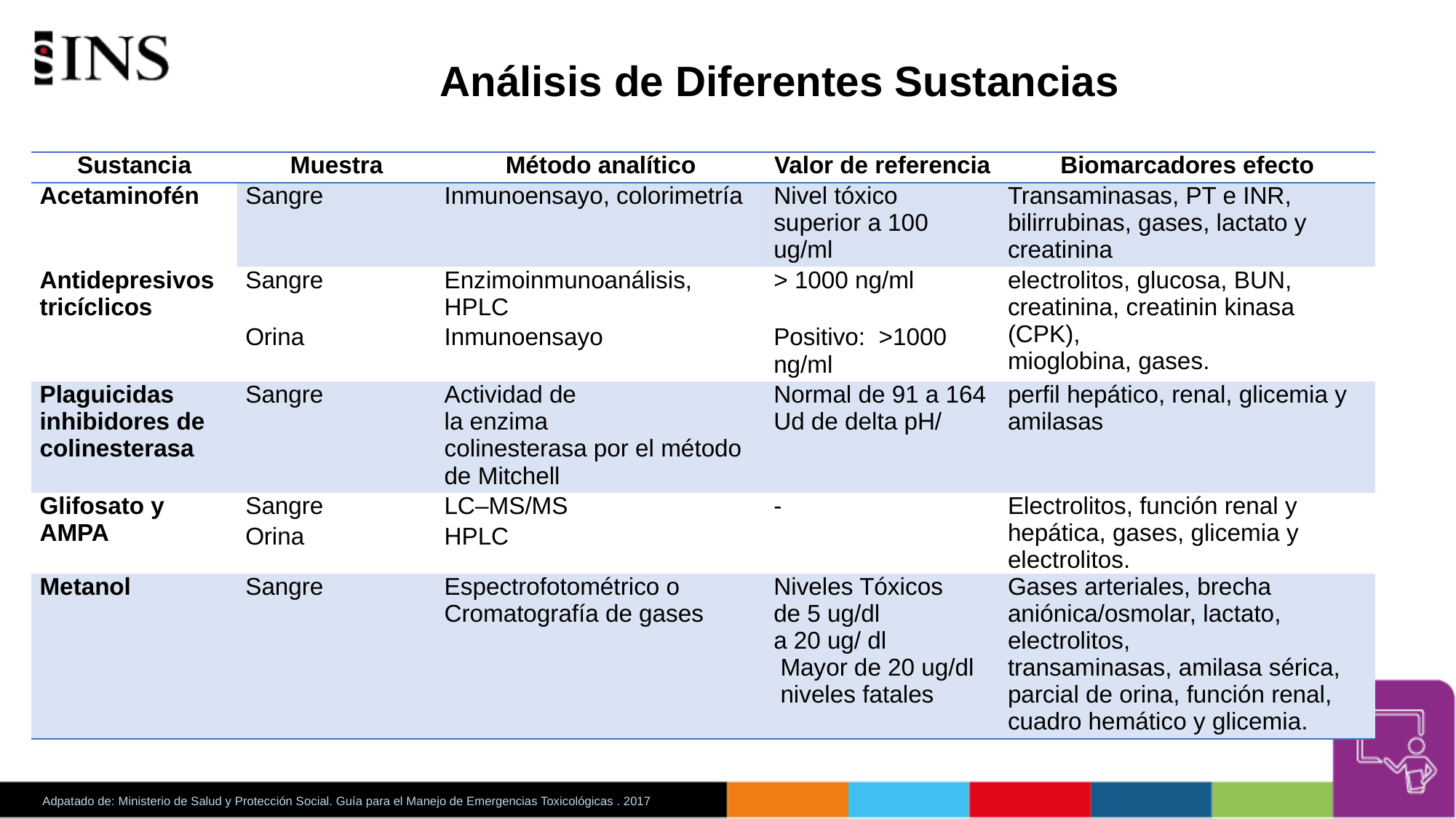

# Análisis de Diferentes Sustancias
| Sustancia | Muestra | Método analítico | Valor de referencia | Biomarcadores efecto |
| --- | --- | --- | --- | --- |
| Acetaminofén | Sangre | Inmunoensayo, colorimetría | Nivel tóxico superior a 100 ug/ml | Transaminasas, PT e INR, bilirrubinas, gases, lactato y creatinina |
| Antidepresivos tricíclicos | Sangre | Enzimoinmunoanálisis, HPLC | > 1000 ng/ml | electrolitos, glucosa, BUN, creatinina, creatinin kinasa (CPK), mioglobina, gases. |
|  | Orina | Inmunoensayo | Positivo:  >1000 ng/ml |  |
| Plaguicidas inhibidores de colinesterasa | Sangre | Actividad de la enzima colinesterasa por el método de Mitchell | Normal de 91 a 164 Ud de delta pH/ | perfil hepático, renal, glicemia y amilasas |
| Glifosato y AMPA | Sangre | LC–MS/MS | - | Electrolitos, función renal y hepática, gases, glicemia y electrolitos. |
|  | Orina | HPLC |  |  |
| Metanol | Sangre | Espectrofotométrico o Cromatografía de gases | Niveles Tóxicos de 5 ug/dl a 20 ug/ dl  Mayor de 20 ug/dl  niveles fatales | Gases arteriales, brecha aniónica/osmolar, lactato, electrolitos, transaminasas, amilasa sérica, parcial de orina, función renal,  cuadro hemático y glicemia. |
Adpatado de: Ministerio de Salud y Protección Social. Guía para el Manejo de Emergencias Toxicológicas . 2017